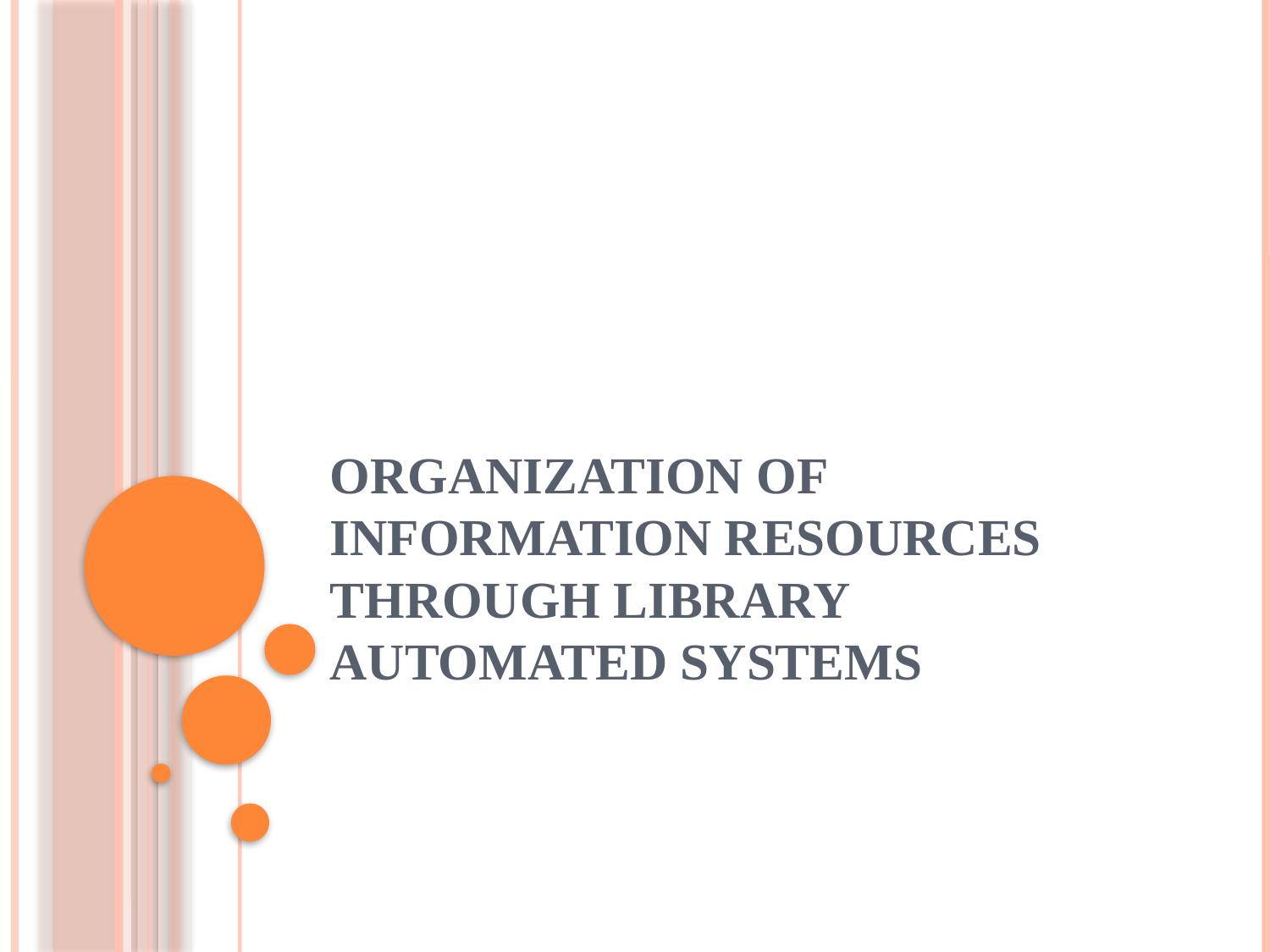

# Organization of Information resources through Library Automated systems